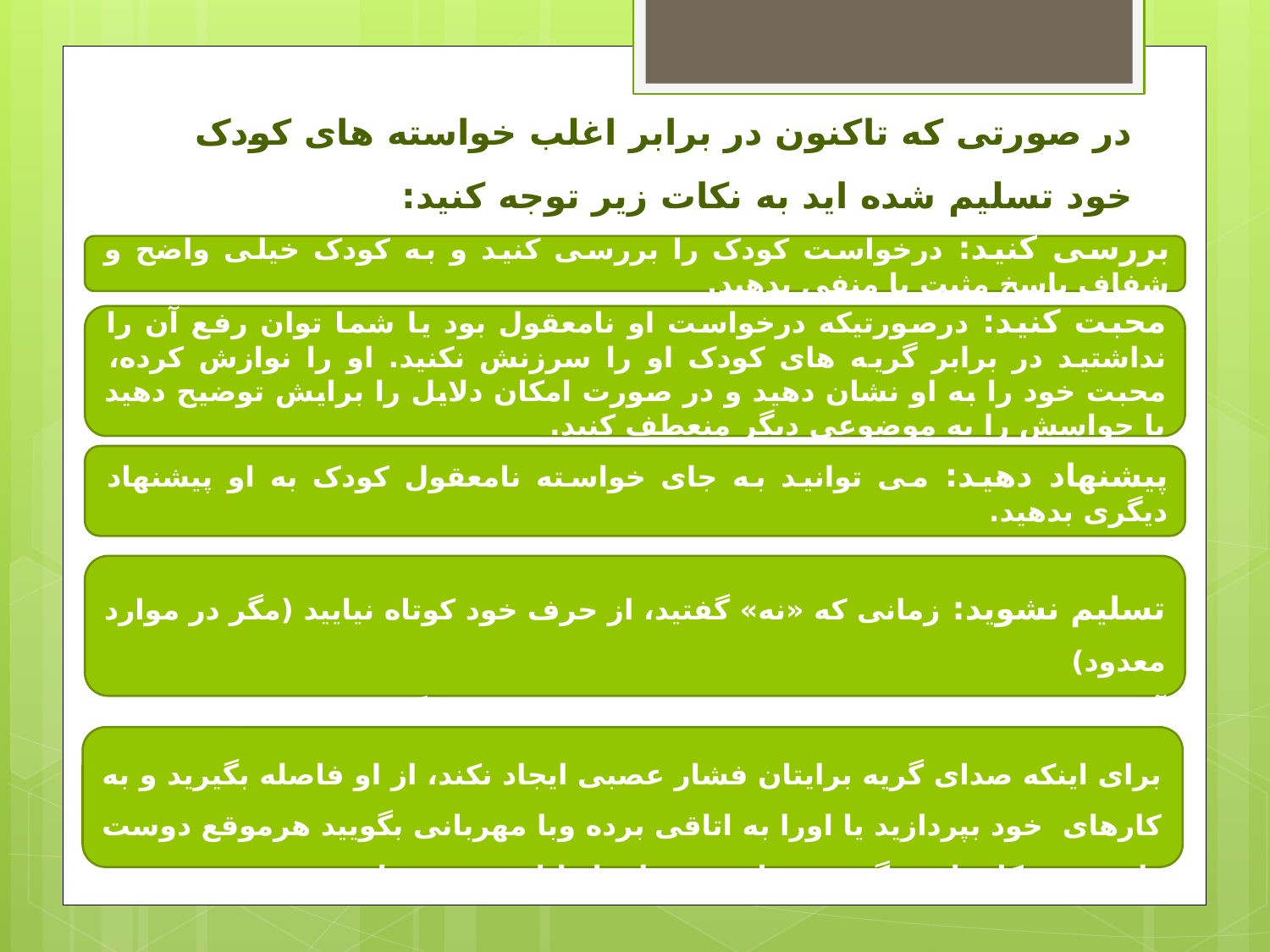

در صورتی که تاکنون در برابر اغلب خواسته های کودک خود تسلیم شده اید به نکات زیر توجه کنید:
بررسی کنید: درخواست کودک را بررسی کنید و به کودک خیلی واضح و شفاف پاسخ مثبت یا منفی بدهید.
محبت کنید: درصورتیکه درخواست او نامعقول بود یا شما توان رفع آن را نداشتید در برابر گریه های کودک او را سرزنش نکنید. او را نوازش کرده، محبت خود را به او نشان دهید و در صورت امکان دلایل را برایش توضیح دهید یا حواسش را به موضوعی دیگر منعطف کنید.
پیشنهاد دهید: می توانید به جای خواسته نامعقول کودک به او پیشنهاد دیگری بدهید.
تسلیم نشوید: زمانی که «نه» گفتید، از حرف خود کوتاه نیایید (مگر در موارد معدود)
آرامش خود را حفظ کنید و سعی کنید پس از اتمام گریه کودک با او همراه شده، بازی کنید و به او توجه کنید.
برای اینکه صدای گریه برایتان فشار عصبی ایجاد نکند، از او فاصله بگیرید و به کارهای  خود بپردازید یا اورا به اتاقی برده وبا مهربانی بگویید هرموقع دوست داشت به  کارهای دیگری بپردازد، میتواند از اتاق بیرون بیاید.